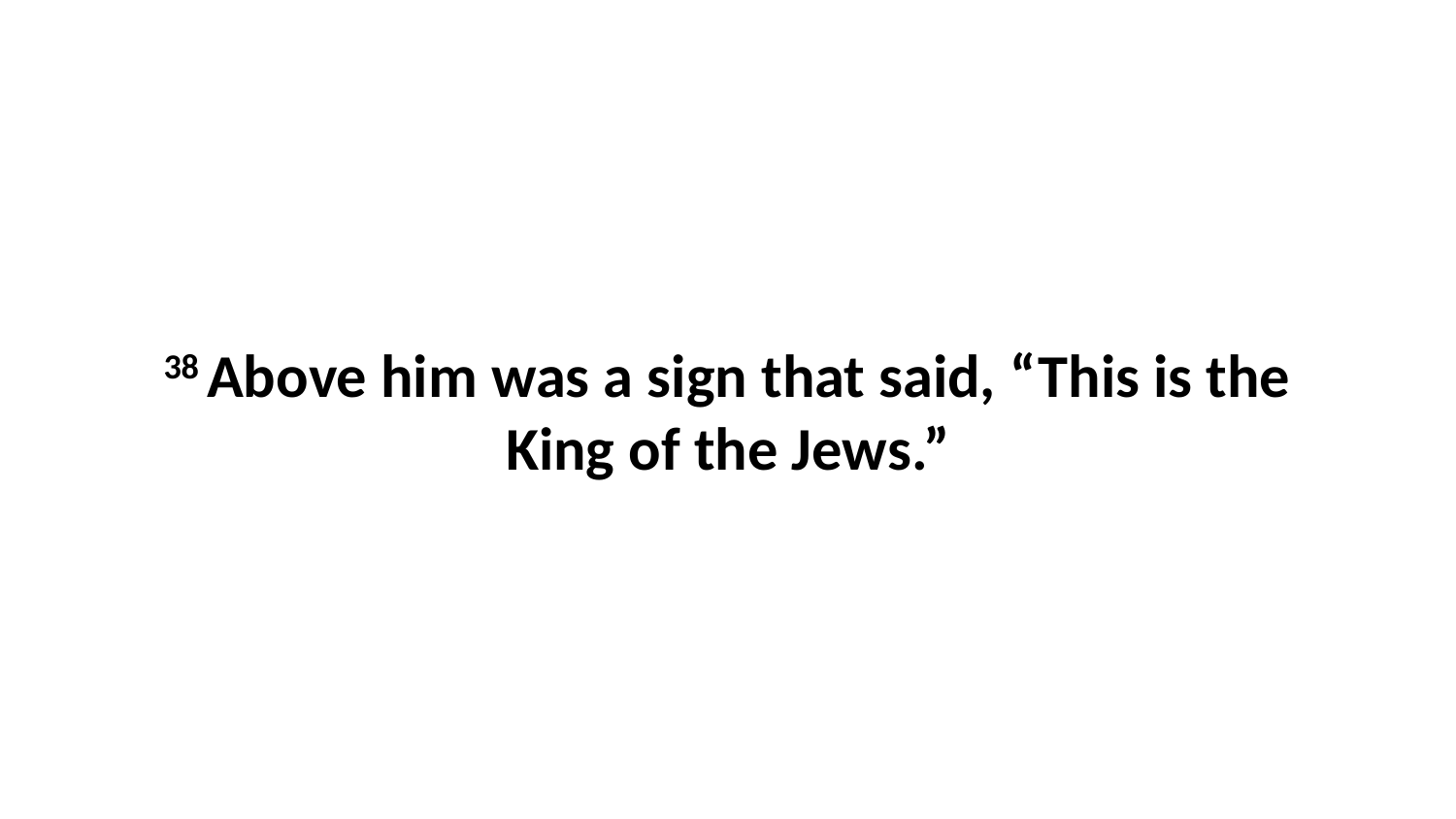

38 Above him was a sign that said, “This is the King of the Jews.”